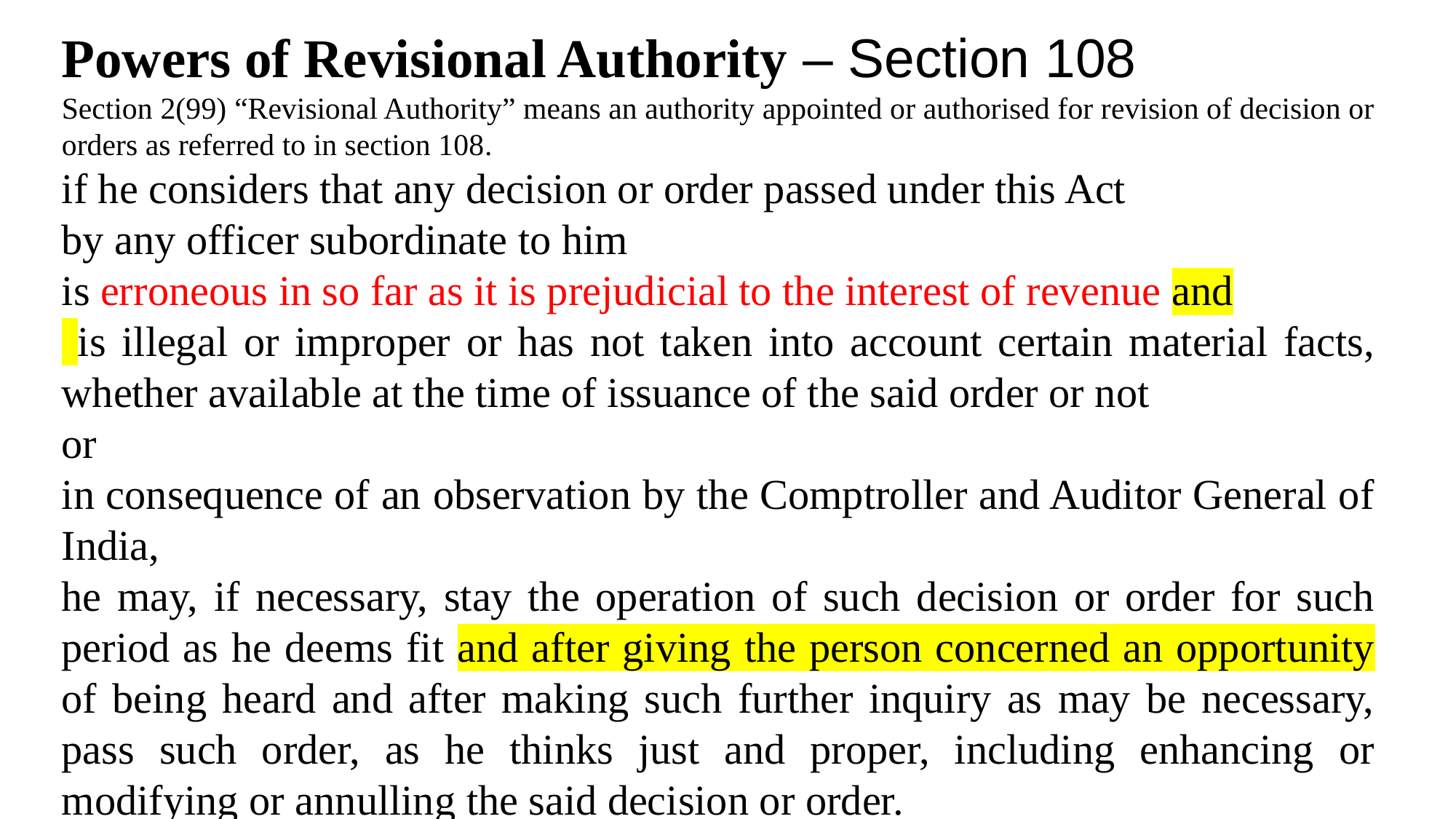

Powers of Revisional Authority – Section 108
Section 2(99) “Revisional Authority” means an authority appointed or authorised for revision of decision or orders as referred to in section 108.
if he considers that any decision or order passed under this Act
by any officer subordinate to him
is erroneous in so far as it is prejudicial to the interest of revenue and
 is illegal or improper or has not taken into account certain material facts, whether available at the time of issuance of the said order or not
or
in consequence of an observation by the Comptroller and Auditor General of India,
he may, if necessary, stay the operation of such decision or order for such period as he deems fit and after giving the person concerned an opportunity of being heard and after making such further inquiry as may be necessary, pass such order, as he thinks just and proper, including enhancing or modifying or annulling the said decision or order.